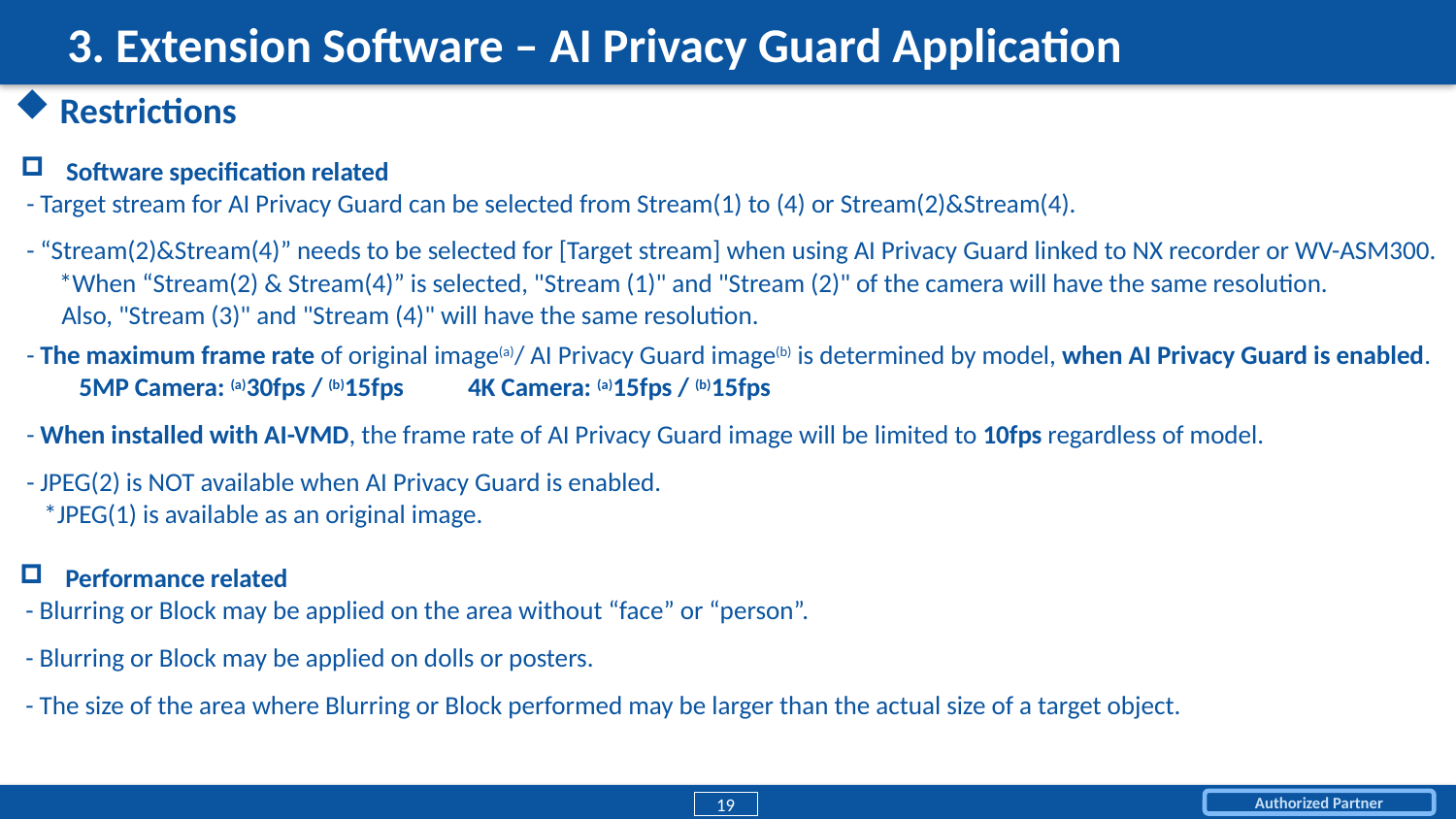

# 3. Extension Software – AI Privacy Guard Application
Restrictions
Software specification related
 - Target stream for AI Privacy Guard can be selected from Stream(1) to (4) or Stream(2)&Stream(4).
 - “Stream(2)&Stream(4)” needs to be selected for [Target stream] when using AI Privacy Guard linked to NX recorder or WV-ASM300.
　 *When “Stream(2) & Stream(4)” is selected, "Stream (1)" and "Stream (2)" of the camera will have the same resolution.
       Also, "Stream (3)" and "Stream (4)" will have the same resolution.
 - The maximum frame rate of original image(a)/ AI Privacy Guard image(b) is determined by model, when AI Privacy Guard is enabled.
          5MP Camera: (a)30fps / (b)15fps           4K Camera: (a)15fps / (b)15fps
 - When installed with AI-VMD, the frame rate of AI Privacy Guard image will be limited to 10fps regardless of model.
 - JPEG(2) is NOT available when AI Privacy Guard is enabled.
    *JPEG(1) is available as an original image.
Performance related
 - Blurring or Block may be applied on the area without “face” or “person”.
 - Blurring or Block may be applied on dolls or posters.
 - The size of the area where Blurring or Block performed may be larger than the actual size of a target object.